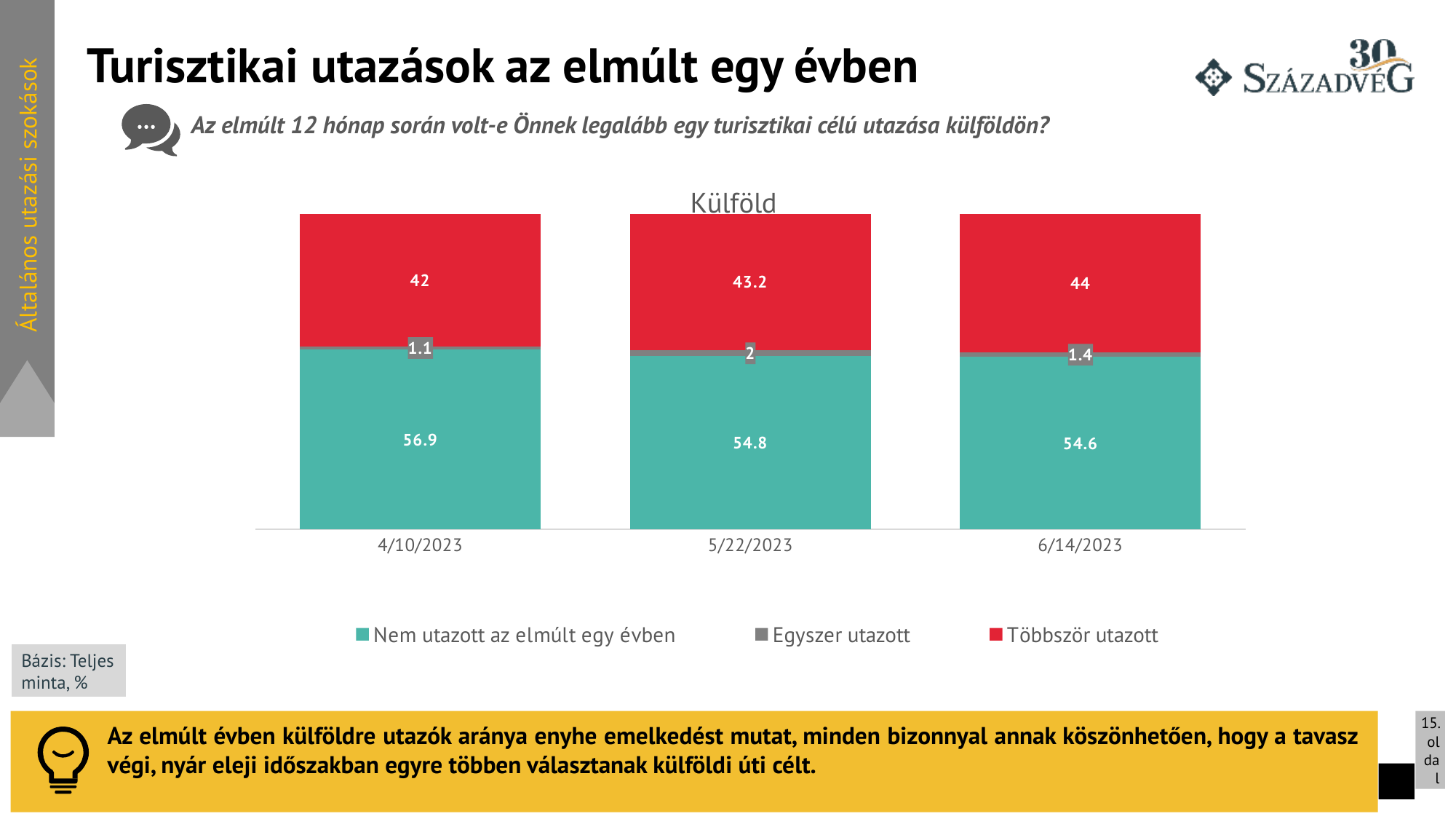

# Turisztikai utazások az elmúlt egy évben

Az elmúlt 12 hónap során volt-e Önnek legalább egy turisztikai célú utazása külföldön?

### Chart: Külföld

| Category | Nem utazott az elmúlt egy évben | Egyszer utazott | Többször utazott |
|---|---|---|---|
| 45026 | 56.9 | 1.1 | 42.0 |
| 45068 | 54.8 | 2.0 | 43.2 |
| 45091 | 54.6 | 1.4 | 44.0 |
Általános utazási szokások

Bázis: Teljes minta, %

15. oldal
Az elmúlt évben külföldre utazók aránya enyhe emelkedést mutat, minden bizonnyal annak köszönhetően, hogy a tavasz végi, nyár eleji időszakban egyre többen választanak külföldi úti célt.